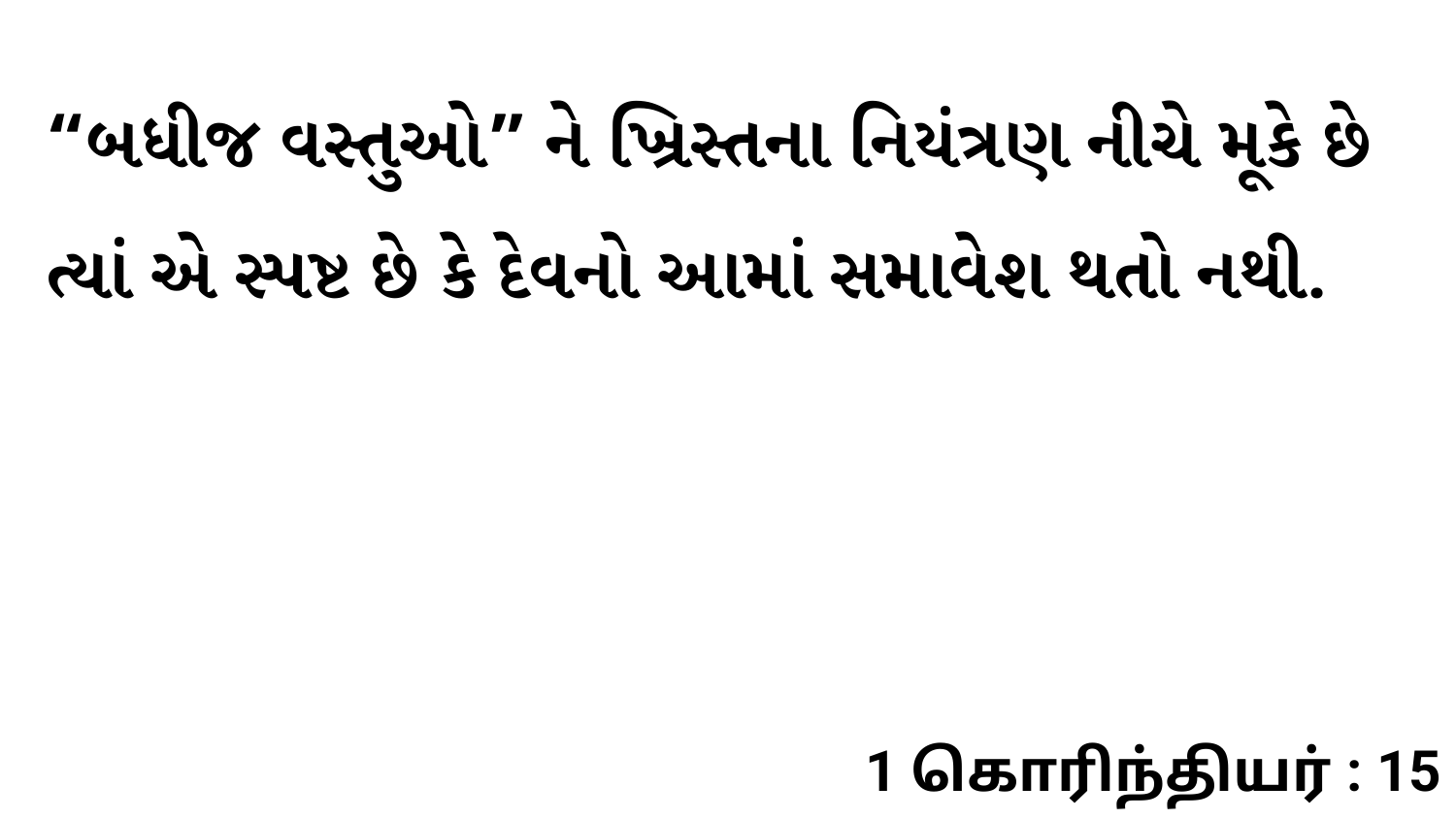

“બધીજ વસ્તુઓ” ને ખ્રિસ્તના નિયંત્રણ નીચે મૂકે છે ત્યાં એ સ્પષ્ટ છે કે દેવનો આમાં સમાવેશ થતો નથી.
1 கொரிந்தியர் : 15